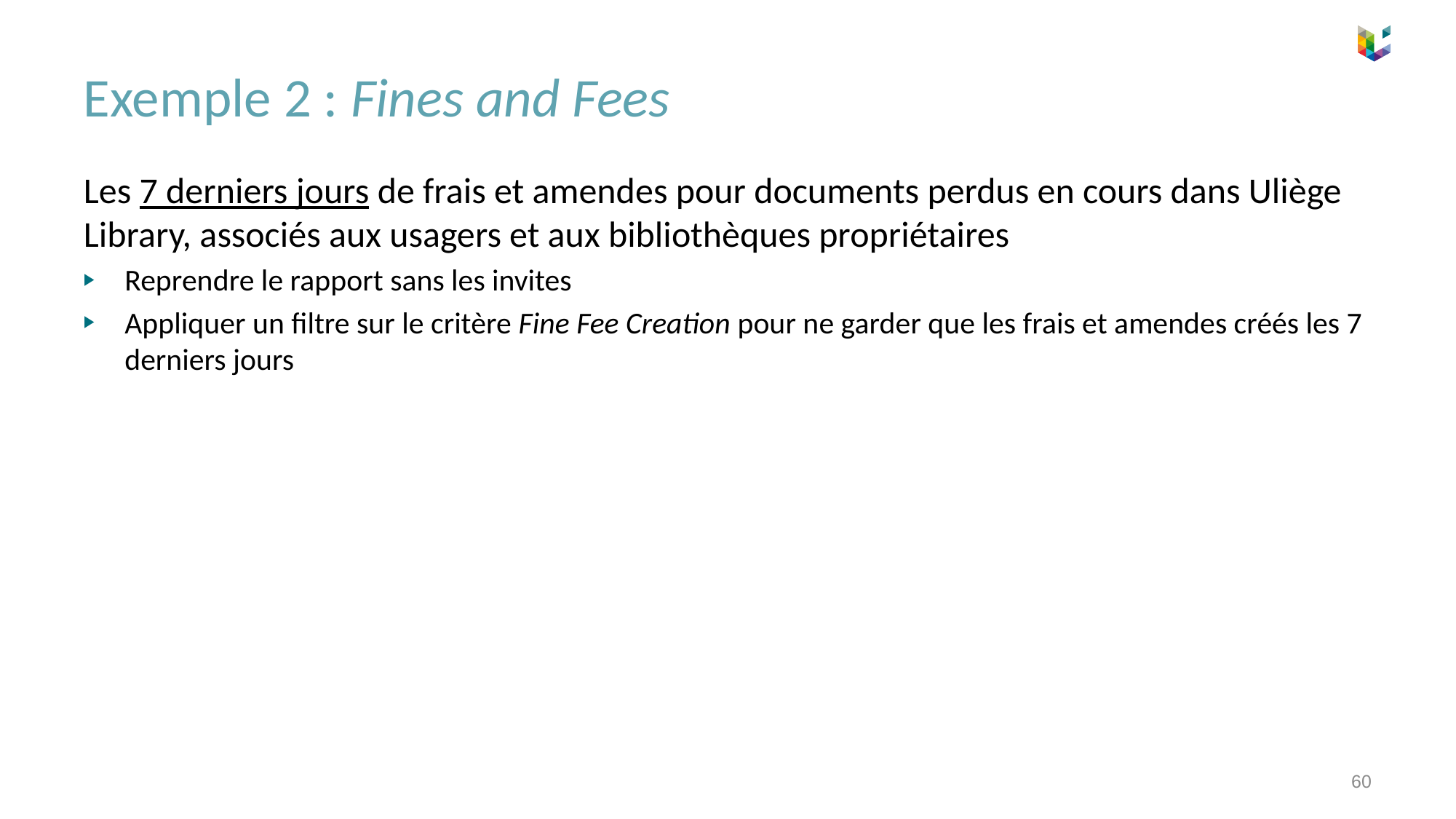

# Exemple 2 : Fines and Fees
Les 7 derniers jours de frais et amendes pour documents perdus en cours dans Uliège Library, associés aux usagers et aux bibliothèques propriétaires
Reprendre le rapport sans les invites
Appliquer un filtre sur le critère Fine Fee Creation pour ne garder que les frais et amendes créés les 7 derniers jours

60